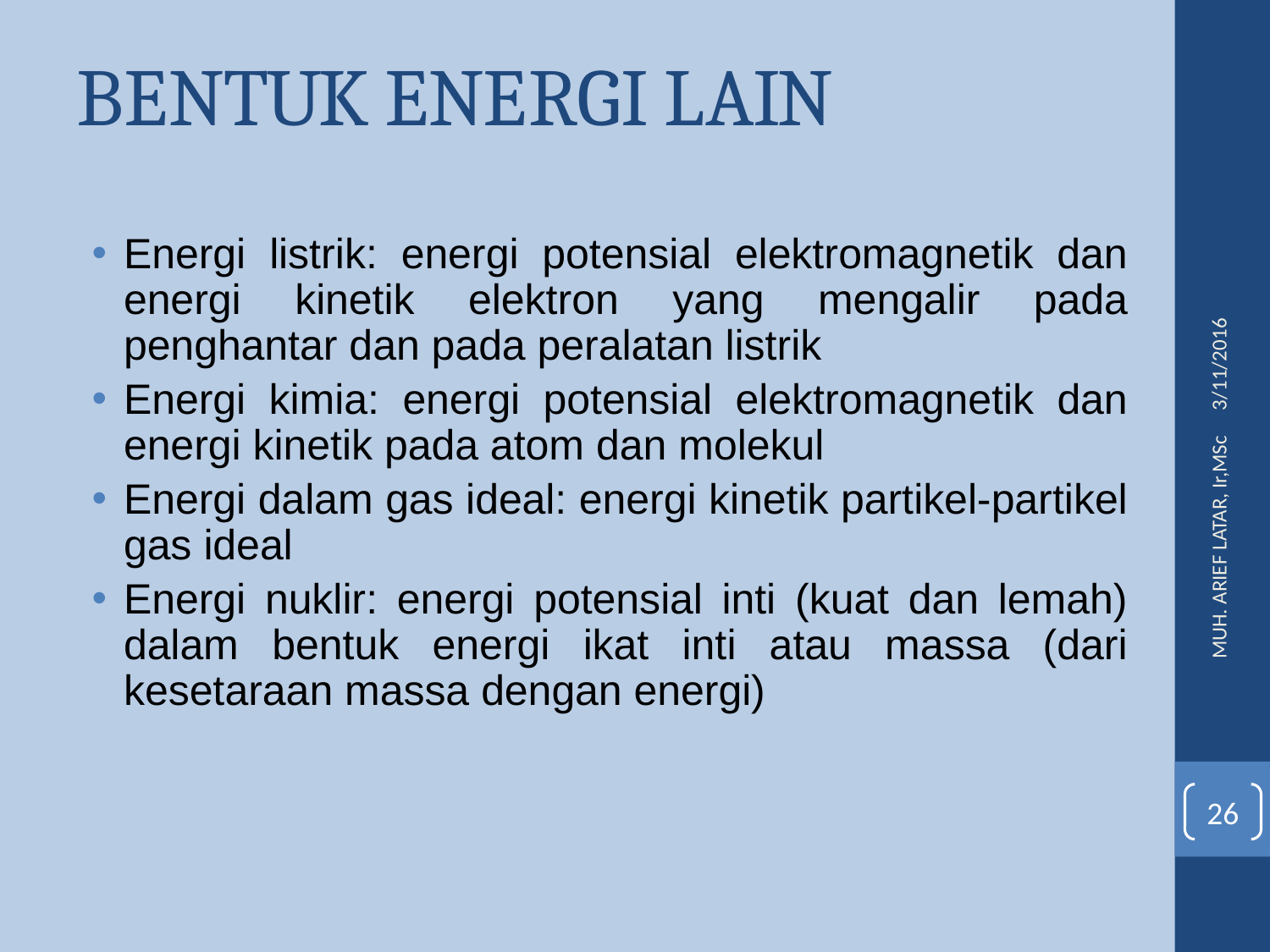

BENTUK ENERGI LAIN
Energi listrik: energi potensial elektromagnetik dan energi kinetik elektron yang mengalir pada penghantar dan pada peralatan listrik
Energi kimia: energi potensial elektromagnetik dan energi kinetik pada atom dan molekul
Energi dalam gas ideal: energi kinetik partikel-partikel gas ideal
Energi nuklir: energi potensial inti (kuat dan lemah) dalam bentuk energi ikat inti atau massa (dari kesetaraan massa dengan energi)
3/11/2016
MUH. ARIEF LATAR, Ir,MSc
26